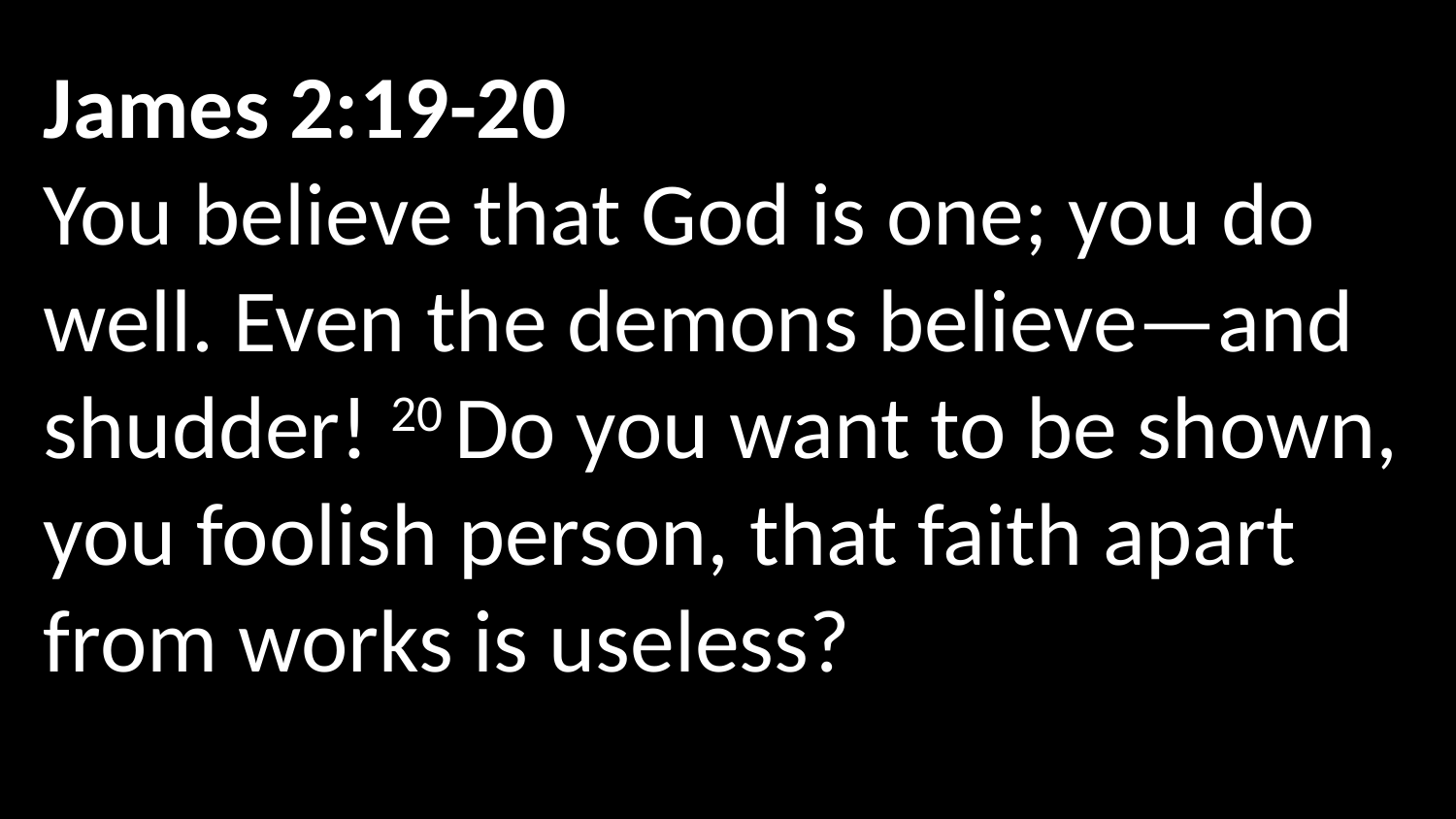

James 2:19-20
You believe that God is one; you do well. Even the demons believe—and shudder! 20 Do you want to be shown, you foolish person, that faith apart from works is useless?